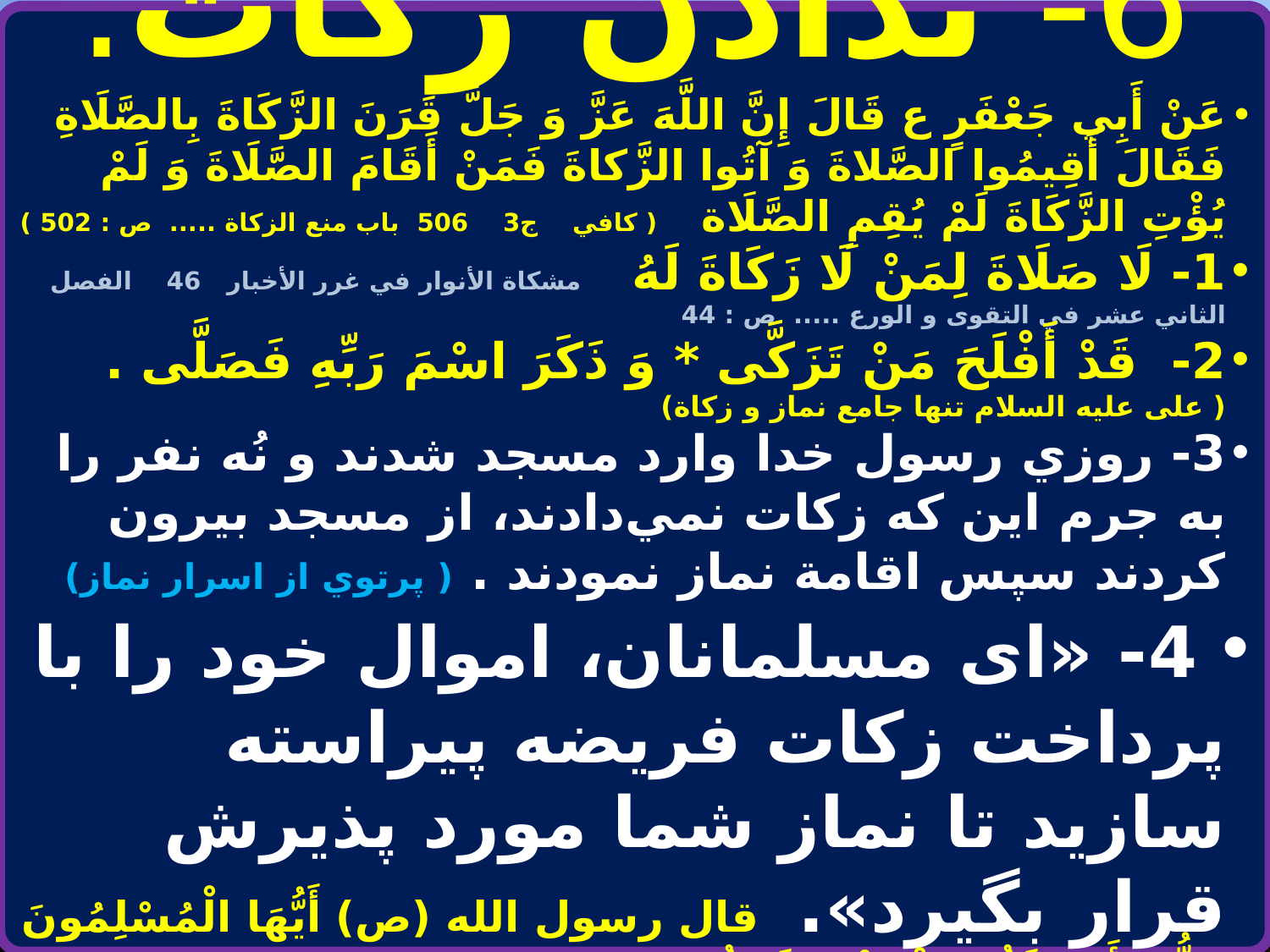

6- ندادن زكات؛
عَنْ أَبِي جَعْفَرٍ ع قَالَ إِنَّ اللَّهَ عَزَّ وَ جَلَّ قَرَنَ الزَّكَاةَ بِالصَّلَاةِ فَقَالَ أَقِيمُوا الصَّلاةَ وَ آتُوا الزَّكاةَ فَمَنْ أَقَامَ الصَّلَاةَ وَ لَمْ يُؤْتِ الزَّكَاةَ لَمْ يُقِمِ الصَّلَاة   ( كافي    ج‏3    506  باب منع الزكاة .....  ص : 502 )
1- لَا صَلَاةَ لِمَنْ لَا زَكَاةَ لَهُ   مشكاة الأنوار في غرر الأخبار   46    الفصل الثاني عشر في التقوى و الورع .....  ص : 44
2-  قَدْ أَفْلَحَ مَنْ تَزَكَّى * وَ ذَكَرَ اسْمَ رَبِّهِ فَصَلَّى . ( علی علیه السلام تنها جامع نماز و زکاة)
3- روزي رسول خدا وارد مسجد شدند و نُه نفر را به جرم اين كه زكات نمي‌دادند، از مسجد بيرون كردند سپس اقامة نماز نمودند . ( پرتوي از اسرار نماز)
 4- «اى مسلمانان، اموال خود را با پرداخت زكات فريضه پيراسته سازيد تا نماز شما مورد پذيرش قرار بگيرد».  قال رسول الله (ص) أَيُّهَا الْمُسْلِمُونَ زَكُّوا أَمْوَالَكُمْ تُقْبَلْ صَلَاتُكُمْ
الكافي    ج‏3    497    باب فرض الزكاة و ما يجب في المال من الحقوق .....  ص : 496 و  من لا يحضره الفقيه    ج‏2    14    باب الأصناف‏